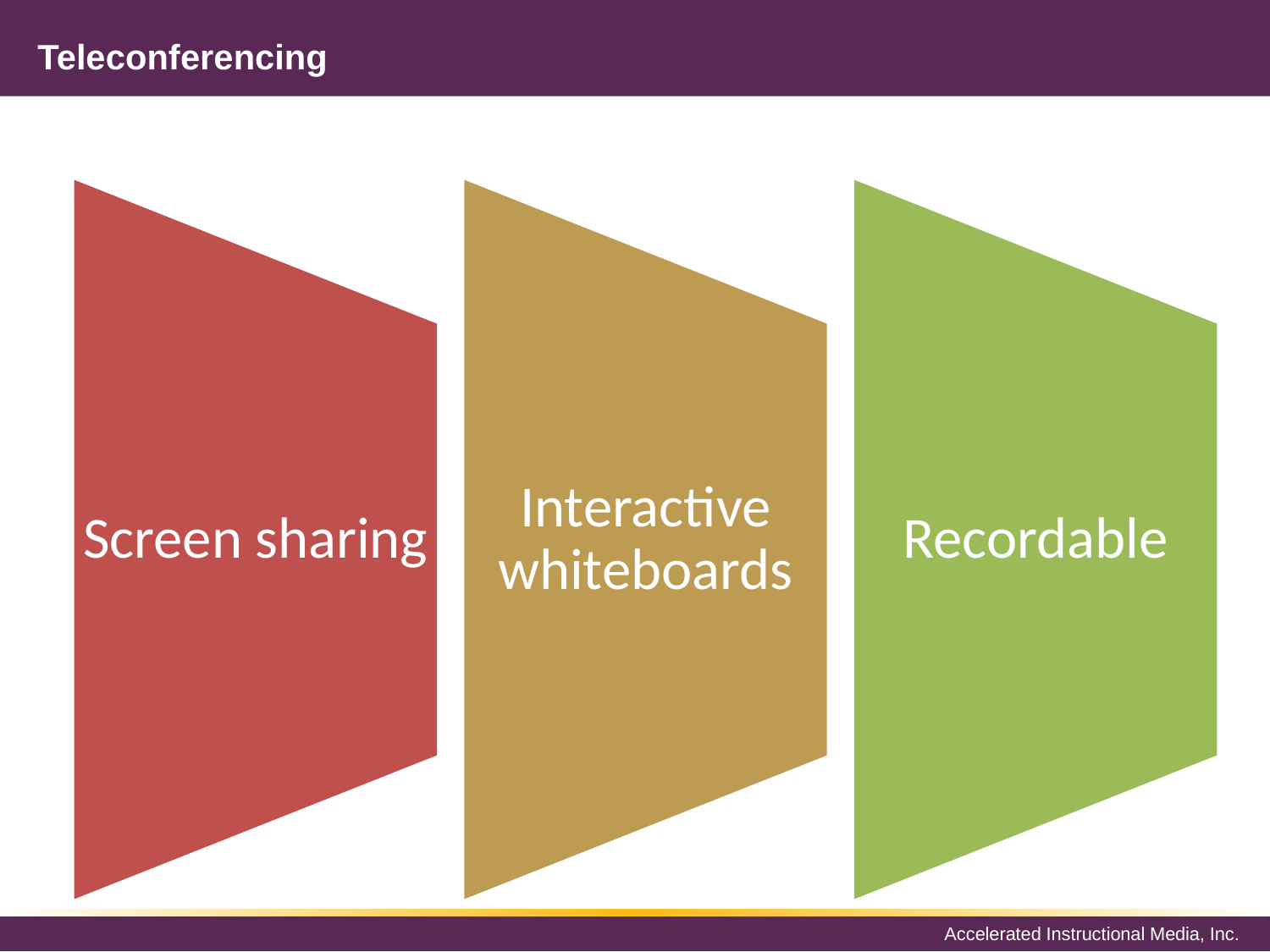

# Teleconferencing

Screen sharing
Interactive whiteboards
Recordable